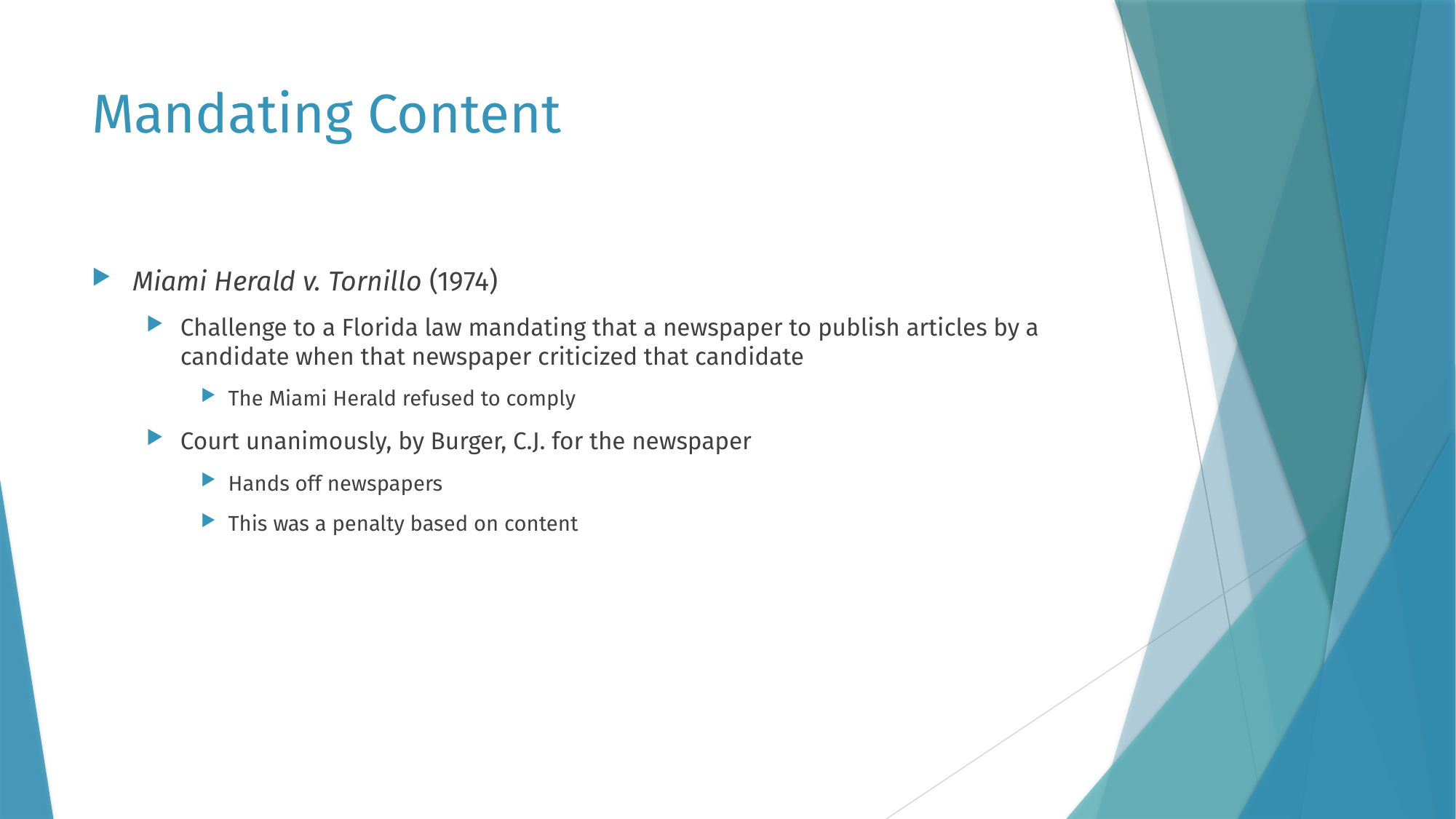

# Mandating Content
Miami Herald v. Tornillo (1974)
Challenge to a Florida law mandating that a newspaper to publish articles by a candidate when that newspaper criticized that candidate
The Miami Herald refused to comply
Court unanimously, by Burger, C.J. for the newspaper
Hands off newspapers
This was a penalty based on content